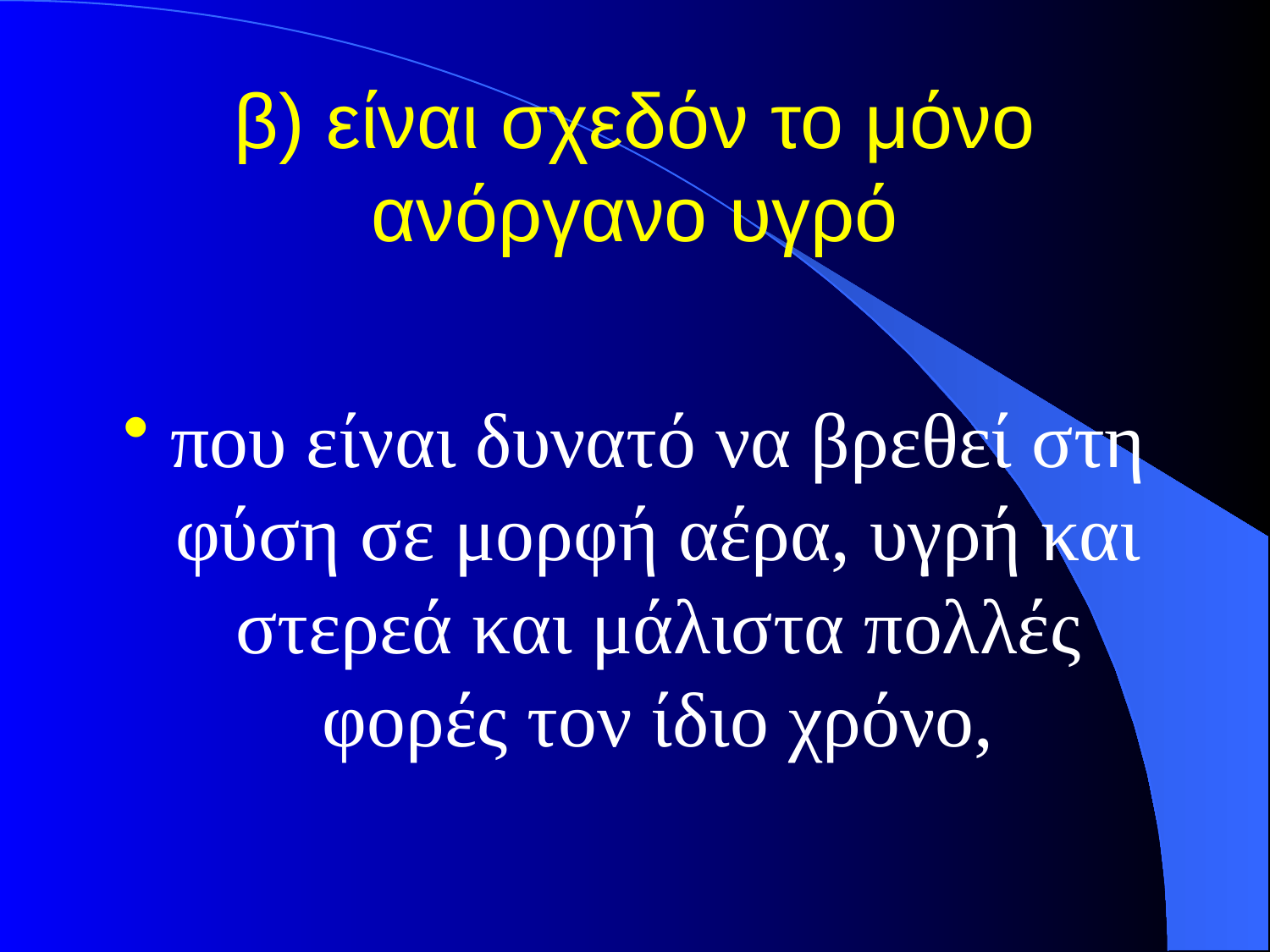

# β) είναι σχεδόν το μόνο ανόργανο υγρό

που είναι δυνατό να βρεθεί στη φύση σε μορφή αέρα, υγρή και στερεά και μάλιστα πολλές φορές τον ίδιο χρόνο,